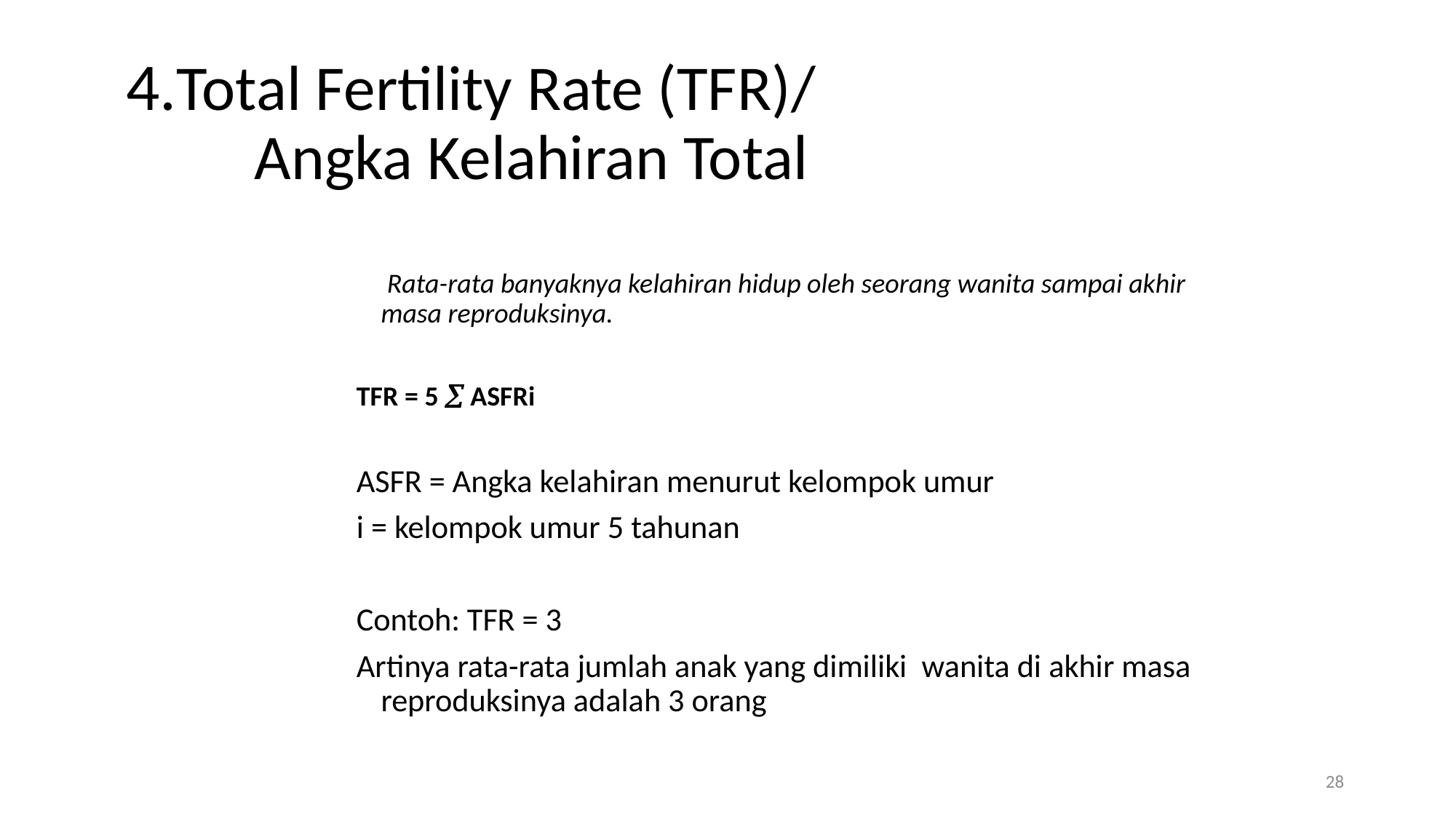

# 4.Total Fertility Rate (TFR)/ Angka Kelahiran Total
	 Rata-rata banyaknya kelahiran hidup oleh seorang wanita sampai akhir masa reproduksinya.

TFR = 5 ∑ ASFRi

ASFR = Angka kelahiran menurut kelompok umur
i = kelompok umur 5 tahunan

Contoh: TFR = 3
Artinya rata-rata jumlah anak yang dimiliki  wanita di akhir masa reproduksinya adalah 3 orang

28